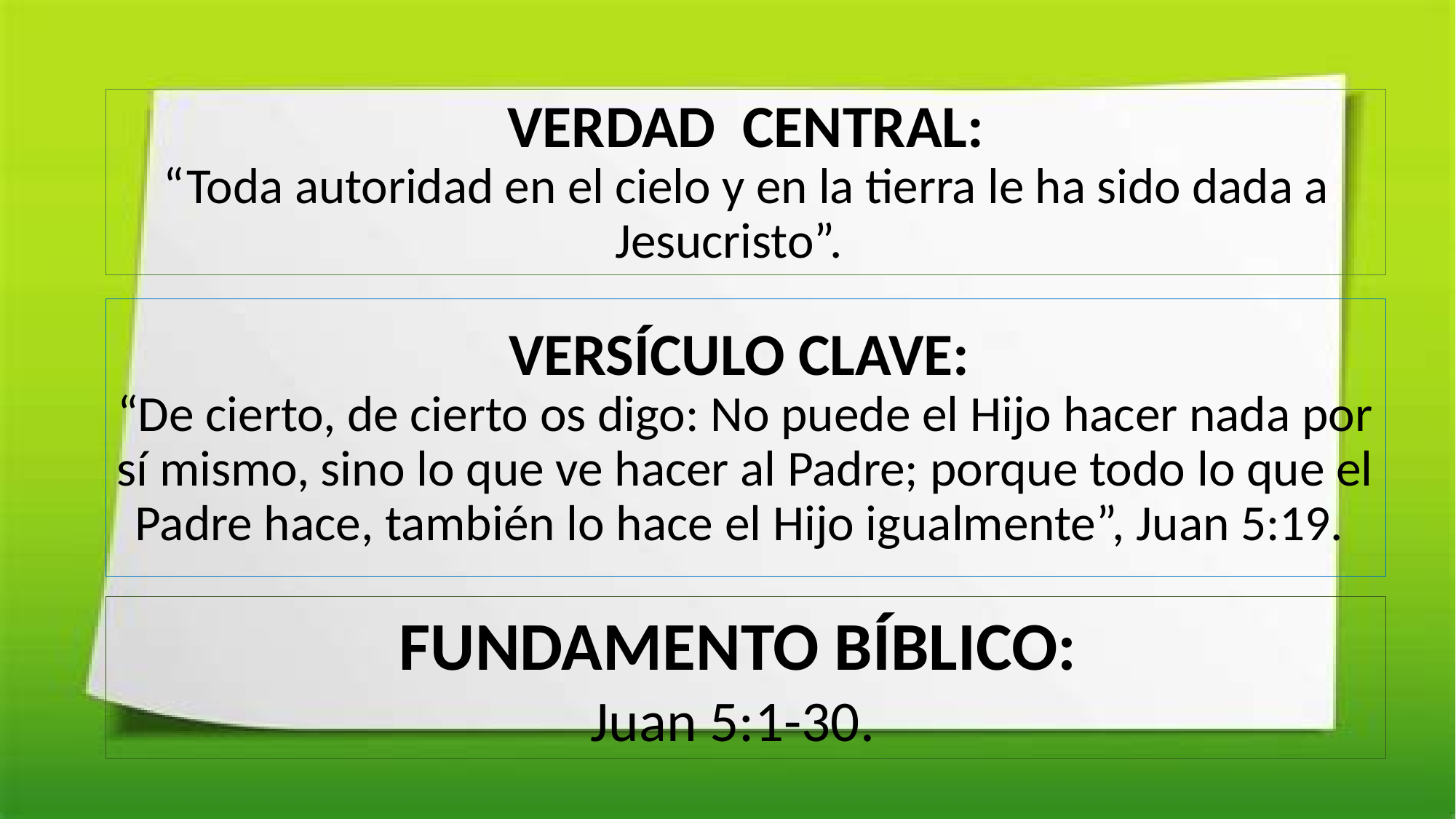

# VERDAD  CENTRAL: “Toda autoridad en el cielo y en la tierra le ha sido dada a Jesucristo”.
VERSÍCULO CLAVE:
“De cierto, de cierto os digo: No puede el Hijo hacer nada por sí mismo, sino lo que ve hacer al Padre; porque todo lo que el Padre hace, también lo hace el Hijo igualmente”, Juan 5:19.
FUNDAMENTO BÍBLICO:
Juan 5:1-30.